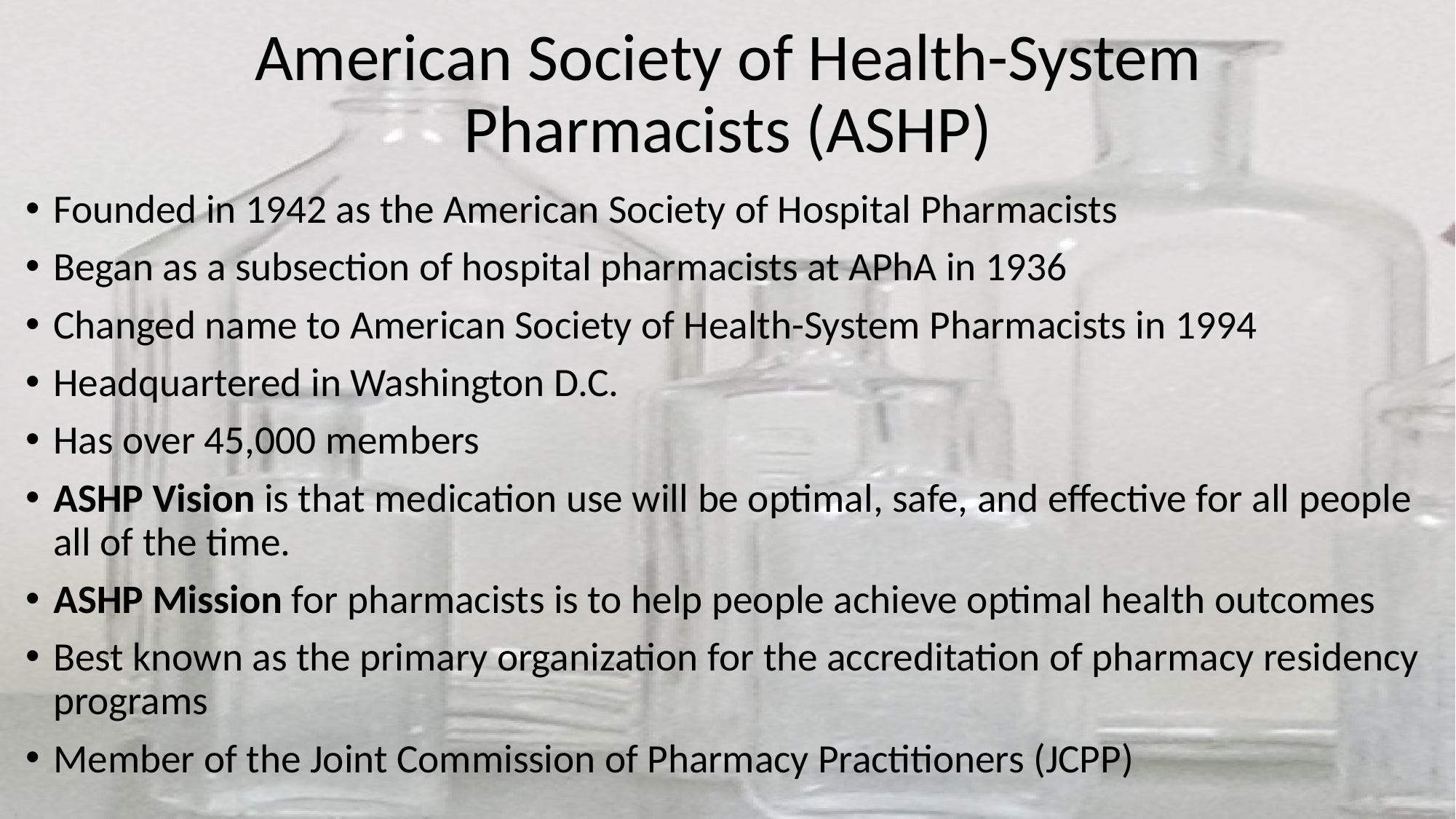

# American Society of Health-System Pharmacists (ASHP)
Founded in 1942 as the American Society of Hospital Pharmacists
Began as a subsection of hospital pharmacists at APhA in 1936
Changed name to American Society of Health-System Pharmacists in 1994
Headquartered in Washington D.C.
Has over 45,000 members
ASHP Vision is that medication use will be optimal, safe, and effective for all people all of the time.
ASHP Mission for pharmacists is to help people achieve optimal health outcomes
Best known as the primary organization for the accreditation of pharmacy residency programs
Member of the Joint Commission of Pharmacy Practitioners (JCPP)